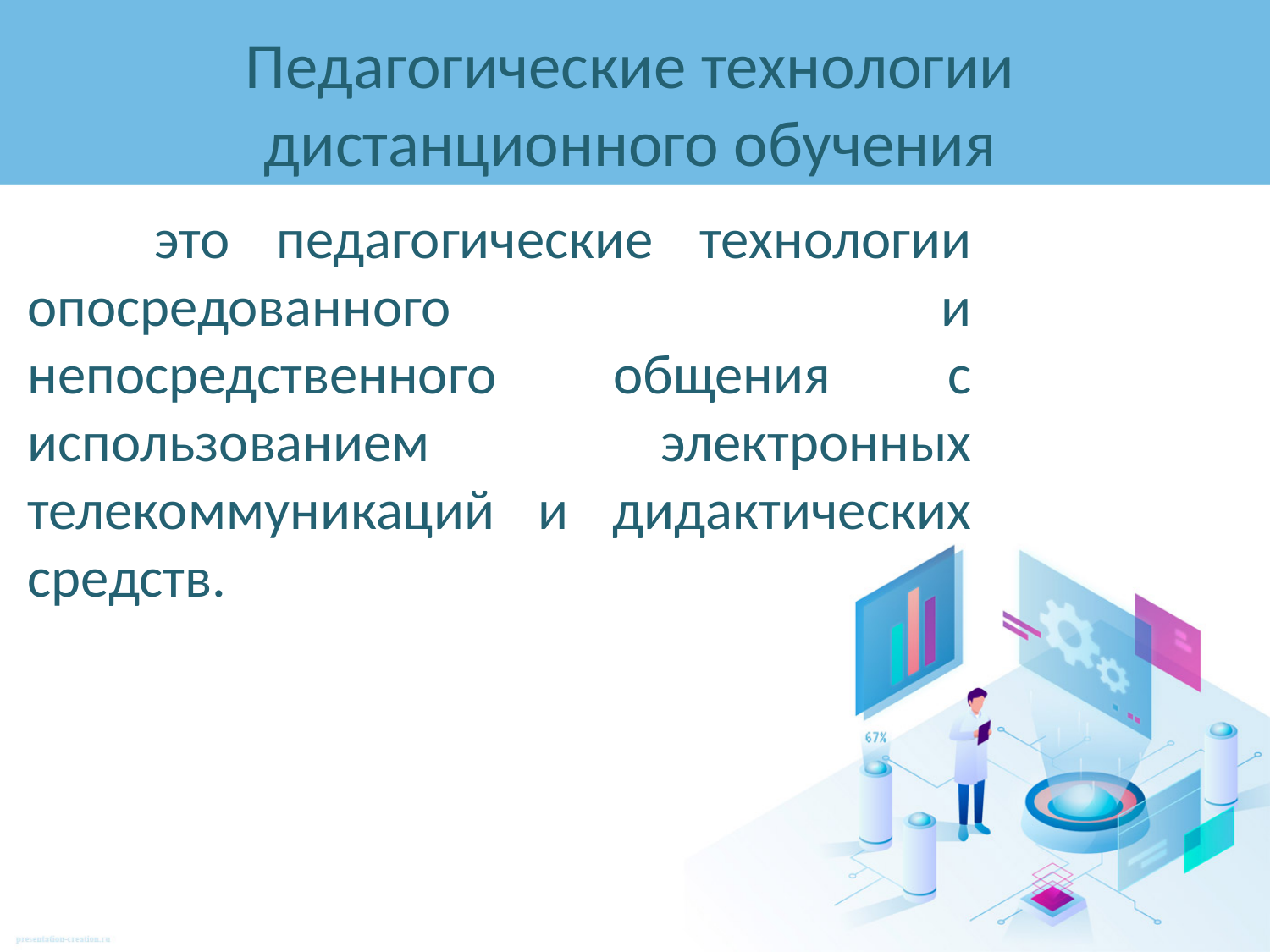

# Педагогические технологии дистанционного обучения
	это педагогические технологии опосредованного и непосредственного общения с использованием электронных телекоммуникаций и дидактических средств.